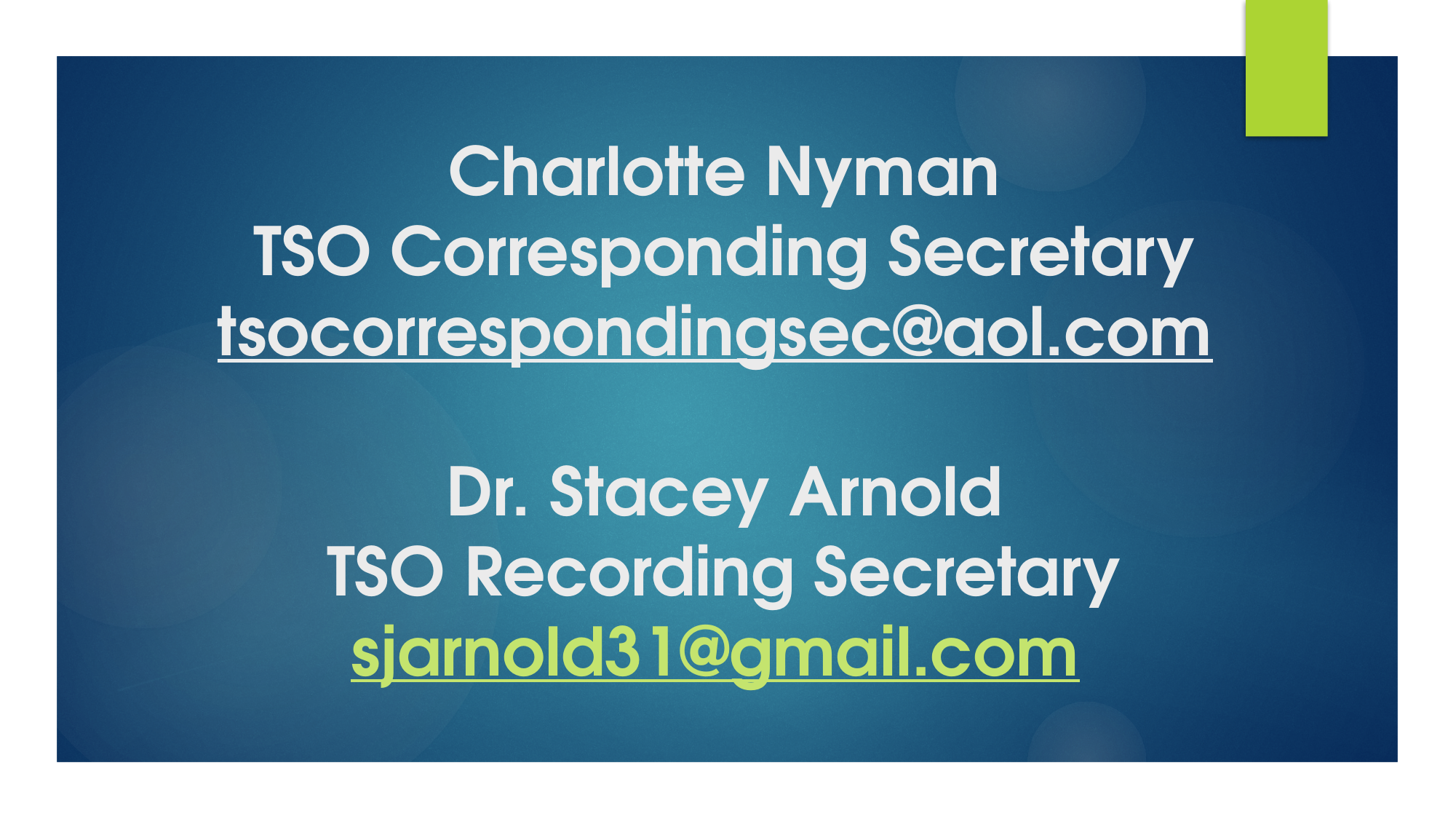

# Charlotte Nyman TSO Corresponding Secretary tsocorrespondingsec@aol.com Dr. Stacey Arnold TSO Recording Secretary sjarnold31@gmail.com